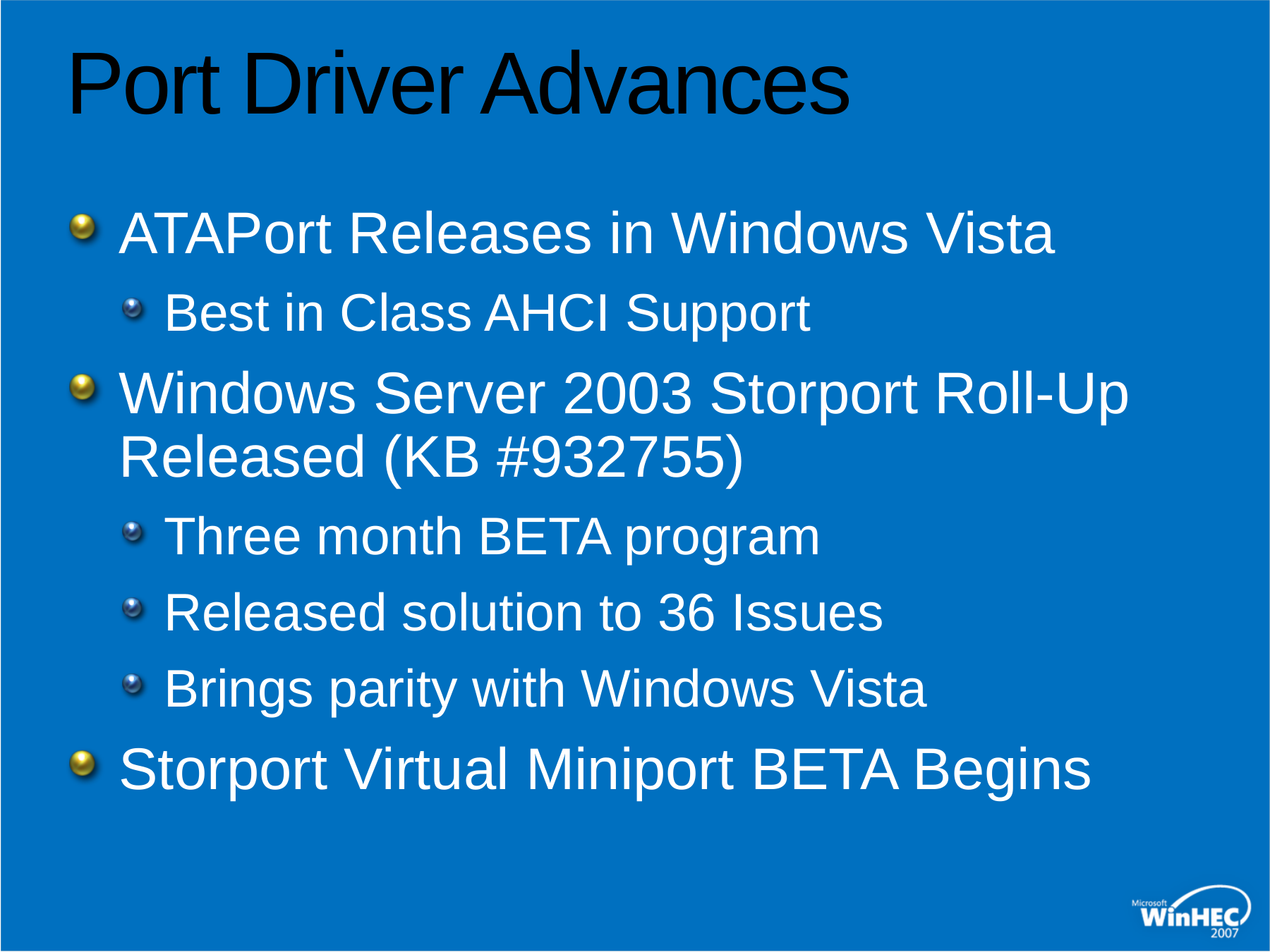

# Port Driver Advances
ATAPort Releases in Windows Vista
Best in Class AHCI Support
Windows Server 2003 Storport Roll-Up Released (KB #932755)
Three month BETA program
Released solution to 36 Issues
Brings parity with Windows Vista
Storport Virtual Miniport BETA Begins